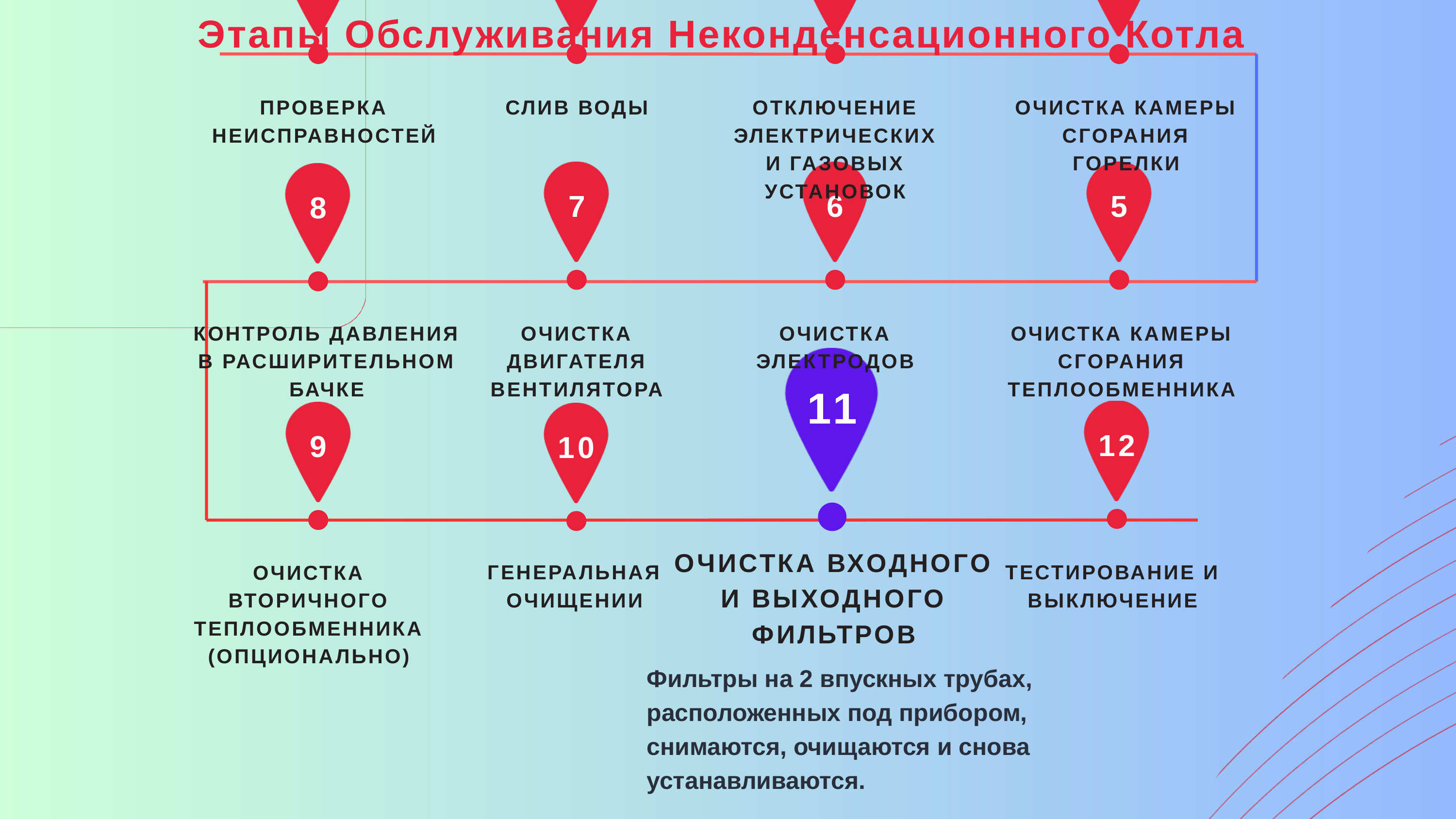

Этапы Обслуживания Неконденсационного Котла

ПРОВЕРКА НЕИСПРАВНОСТЕЙ
СЛИВ ВОДЫ
ОТКЛЮЧЕНИЕ ЭЛЕКТРИЧЕСКИХ И ГАЗОВЫХ УСТАНОВОК
ОЧИСТКА КАМЕРЫ СГОРАНИЯ ГОРЕЛКИ

7
6
5
8

КОНТРОЛЬ ДАВЛЕНИЯ В РАСШИРИТЕЛЬНОМ БАЧКЕ
ОЧИСТКА ДВИГАТЕЛЯ ВЕНТИЛЯТОРА
ОЧИСТКА ЭЛЕКТРОДОВ
ОЧИСТКА КАМЕРЫ СГОРАНИЯ ТЕПЛООБМЕННИКА

11

12
9
10

ОЧИСТКА ВХОДНОГО И ВЫХОДНОГО ФИЛЬТРОВ
Фильтры на 2 впускных трубах, расположенных под прибором, снимаются, очищаются и снова устанавливаются.
ГЕНЕРАЛЬНАЯ ОЧИЩЕНИИ
ТЕСТИРОВАНИЕ И ВЫКЛЮЧЕНИЕ
ОЧИСТКА ВТОРИЧНОГО ТЕПЛООБМЕННИКА (ОПЦИОНАЛЬНО)